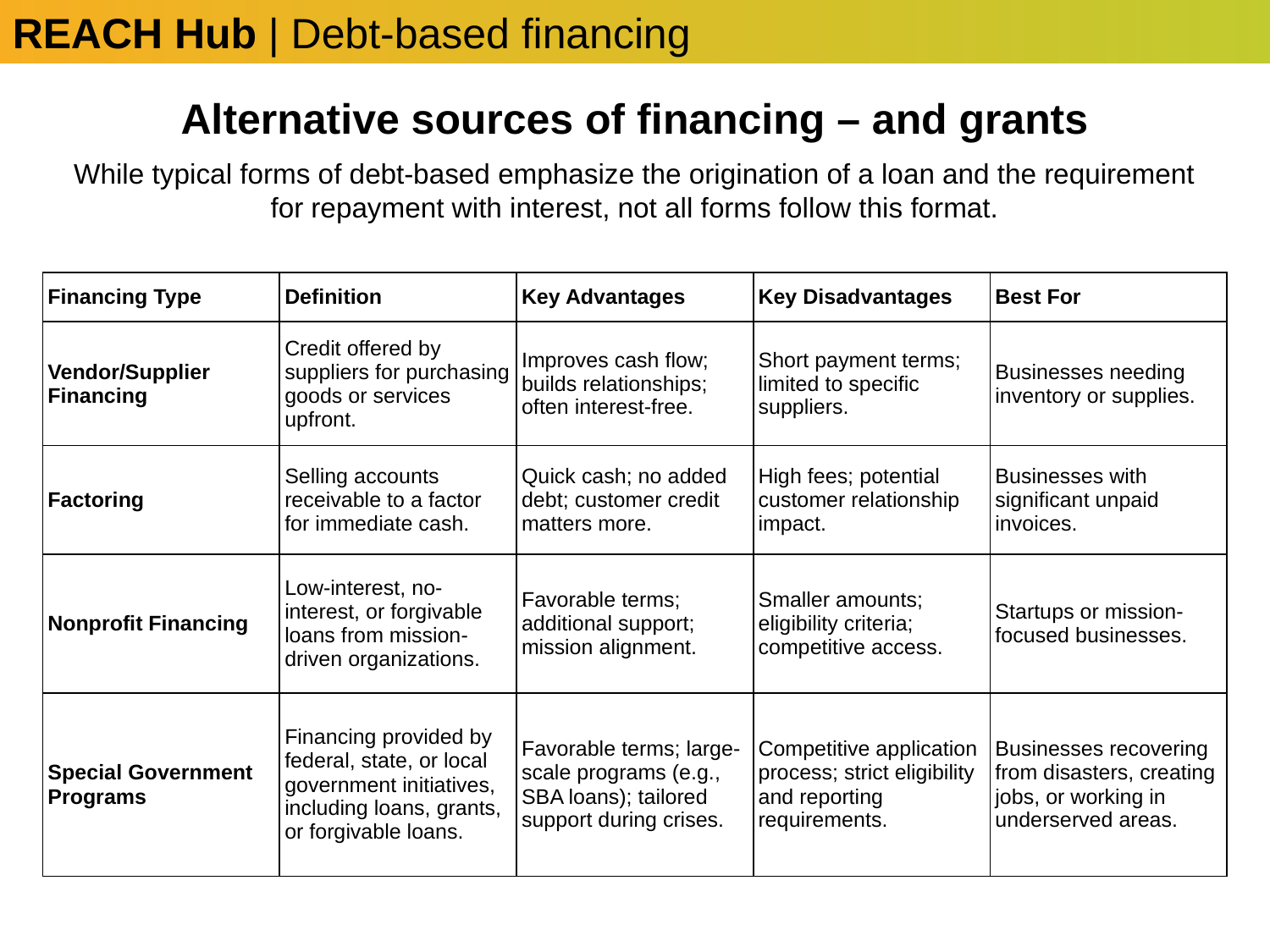

REACH Hub | Debt-based financing
Alternative sources of financing – and grants
While typical forms of debt-based emphasize the origination of a loan and the requirement for repayment with interest, not all forms follow this format.
| Financing Type | Definition | Key Advantages | Key Disadvantages | Best For |
| --- | --- | --- | --- | --- |
| Vendor/Supplier Financing | Credit offered by suppliers for purchasing goods or services upfront. | Improves cash flow; builds relationships; often interest-free. | Short payment terms; limited to specific suppliers. | Businesses needing inventory or supplies. |
| Factoring | Selling accounts receivable to a factor for immediate cash. | Quick cash; no added debt; customer credit matters more. | High fees; potential customer relationship impact. | Businesses with significant unpaid invoices. |
| Nonprofit Financing | Low-interest, no-interest, or forgivable loans from mission-driven organizations. | Favorable terms; additional support; mission alignment. | Smaller amounts; eligibility criteria; competitive access. | Startups or mission-focused businesses. |
| Special Government Programs | Financing provided by federal, state, or local government initiatives, including loans, grants, or forgivable loans. | Favorable terms; large-scale programs (e.g., SBA loans); tailored support during crises. | Competitive application process; strict eligibility and reporting requirements. | Businesses recovering from disasters, creating jobs, or working in underserved areas. |